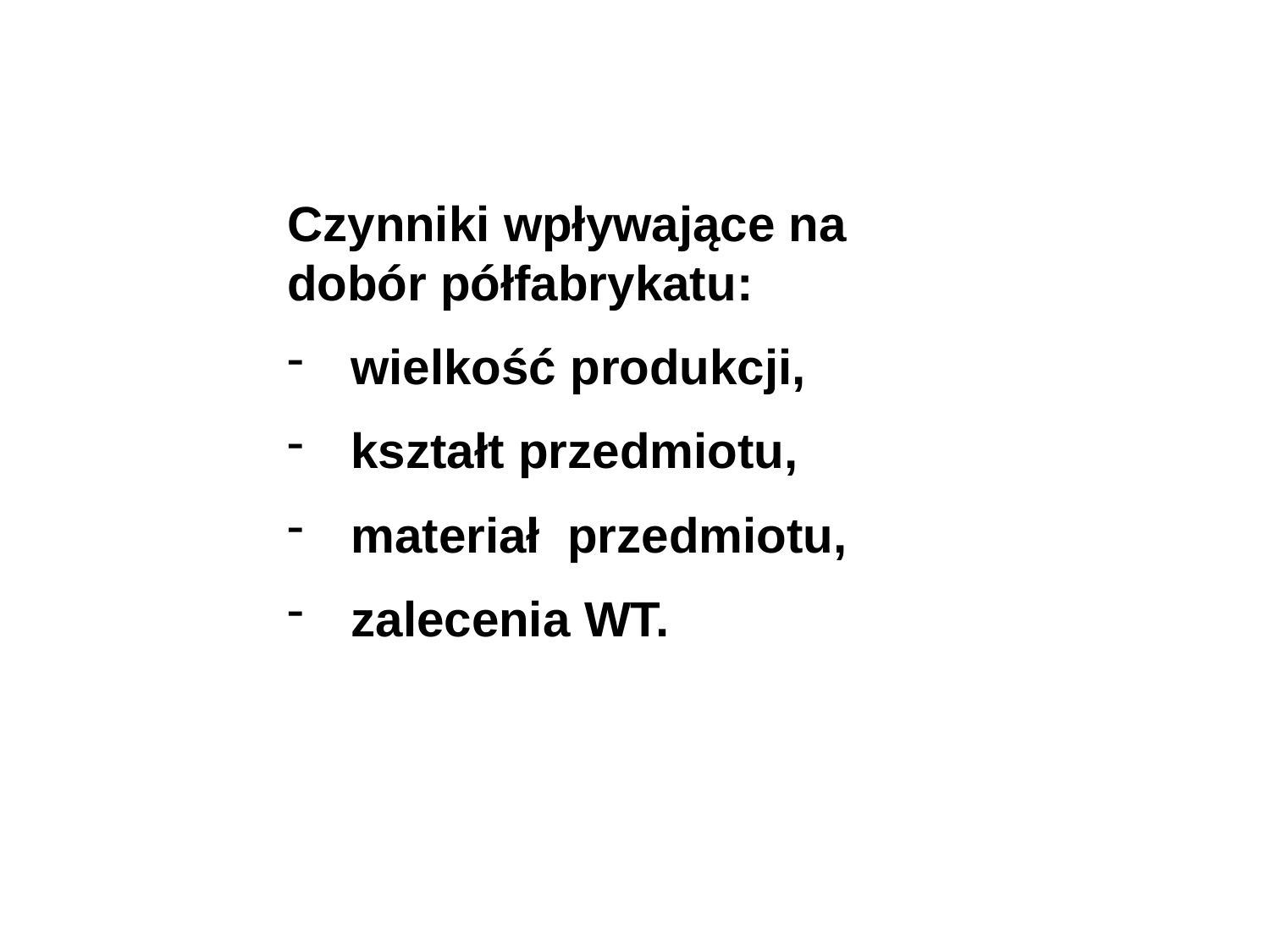

Czynniki wpływające na dobór półfabrykatu:
wielkość produkcji,
kształt przedmiotu,
materiał  przedmiotu,
zalecenia WT.